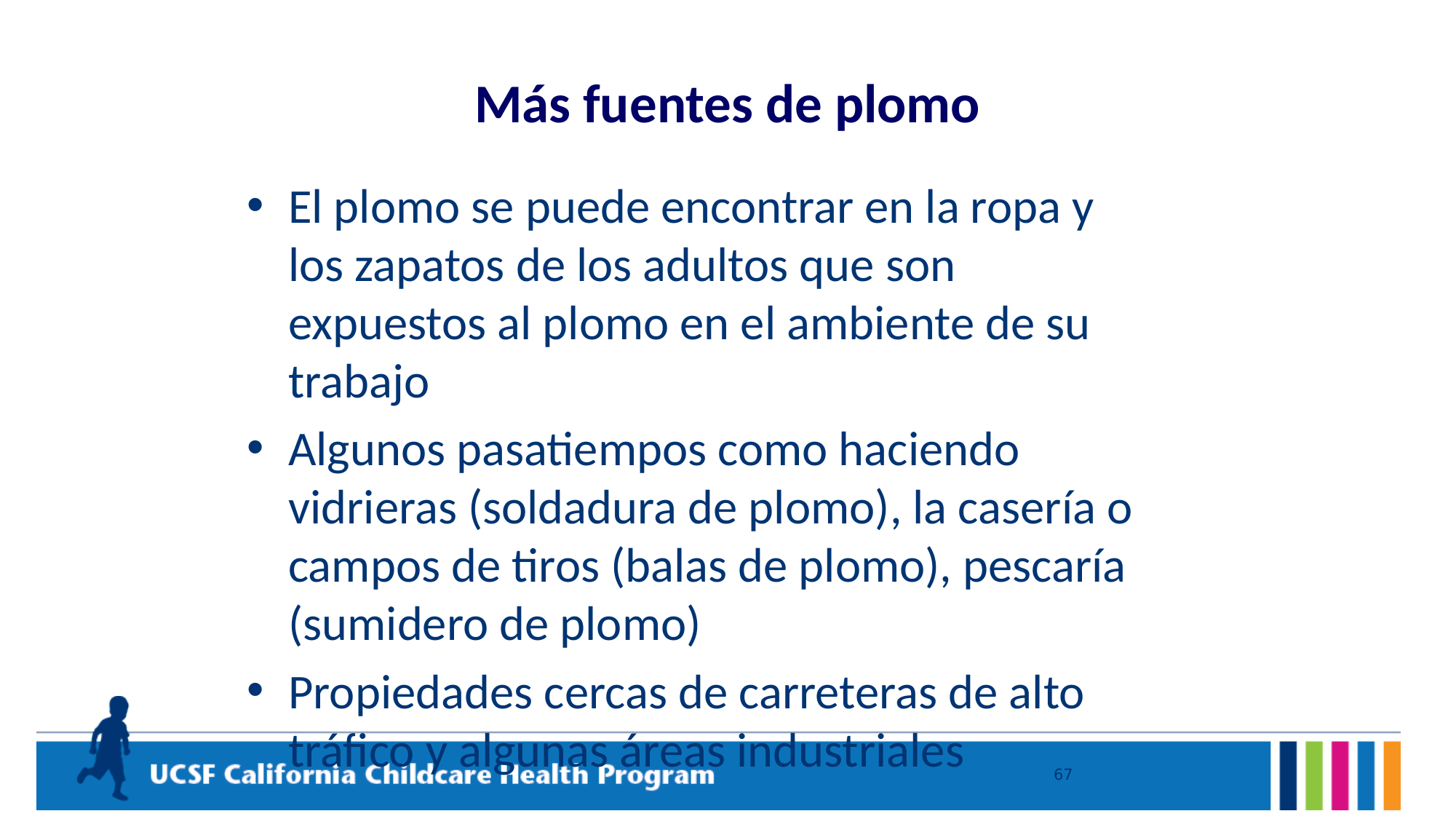

# Más fuentes de plomo
El plomo se puede encontrar en la ropa y los zapatos de los adultos que son expuestos al plomo en el ambiente de su trabajo
Algunos pasatiempos como haciendo vidrieras (soldadura de plomo), la casería o campos de tiros (balas de plomo), pescaría (sumidero de plomo)
Propiedades cercas de carreteras de alto tráfico y algunas áreas industriales
67